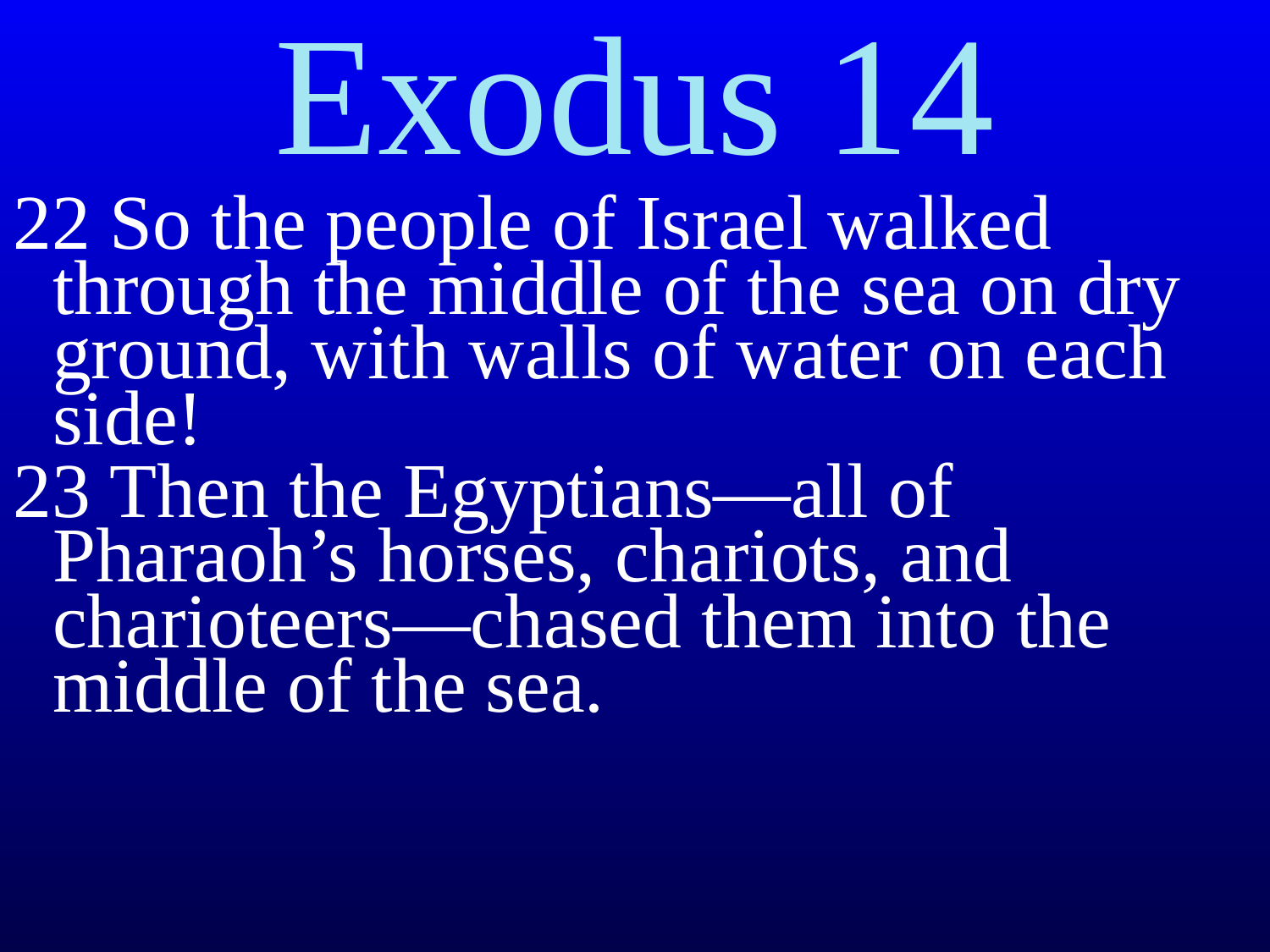

Exodus 14
22 So the people of Israel walked through the middle of the sea on dry ground, with walls of water on each side!
23 Then the Egyptians—all of Pharaoh’s horses, chariots, and charioteers—chased them into the middle of the sea.